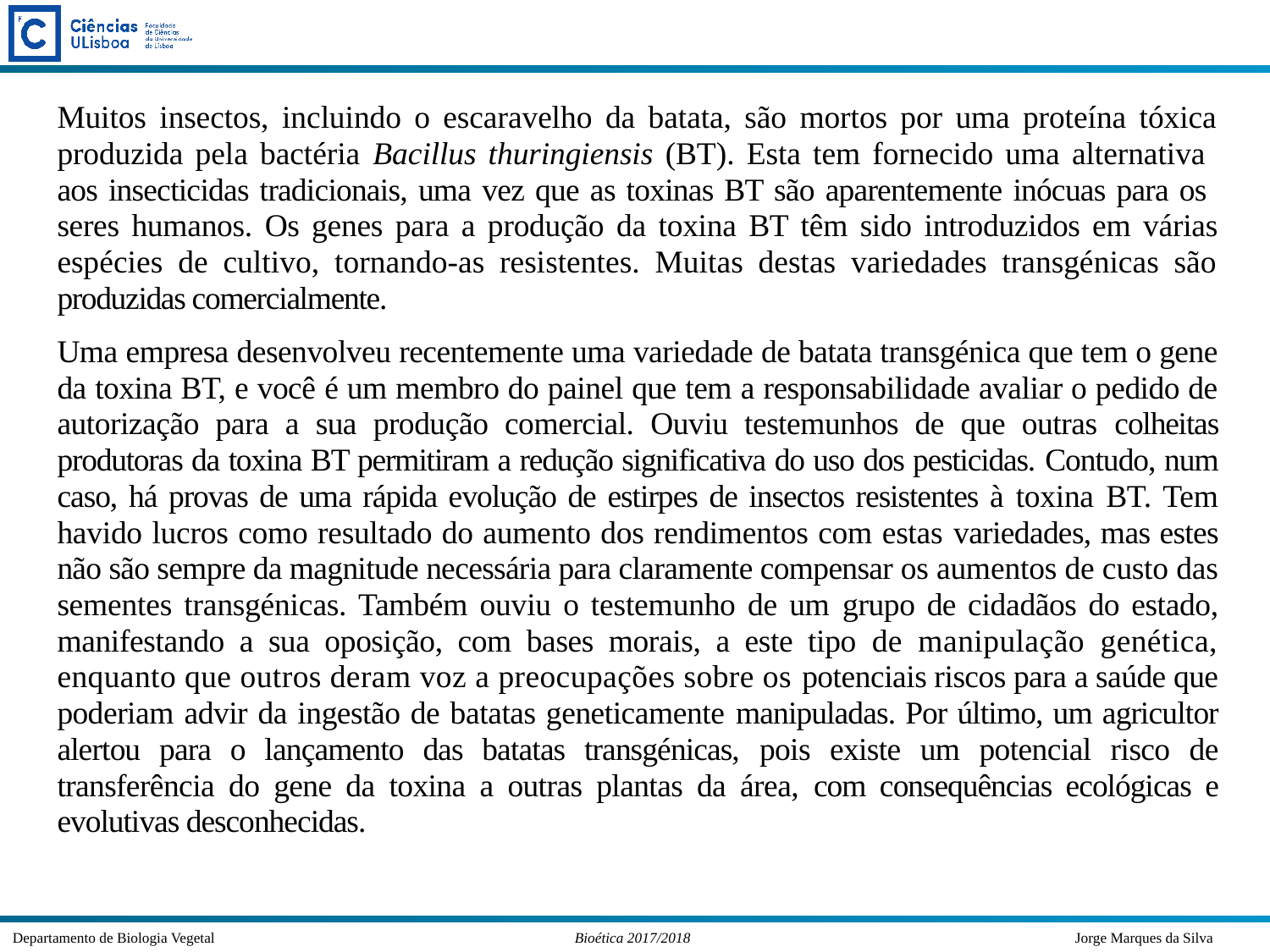

Muitos insectos, incluindo o escaravelho da batata, são mortos por uma proteína tóxica produzida pela bactéria Bacillus thuringiensis (BT). Esta tem fornecido uma alternativa
aos insecticidas tradicionais, uma vez que as toxinas BT são aparentemente inócuas para os
seres humanos. Os genes para a produção da toxina BT têm sido introduzidos em várias espécies de cultivo, tornando-as resistentes. Muitas destas variedades transgénicas são produzidas comercialmente.
Uma empresa desenvolveu recentemente uma variedade de batata transgénica que tem o gene da toxina BT, e você é um membro do painel que tem a responsabilidade avaliar o pedido de autorização para a sua produção comercial. Ouviu testemunhos de que outras colheitas produtoras da toxina BT permitiram a redução significativa do uso dos pesticidas. Contudo, num caso, há provas de uma rápida evolução de estirpes de insectos resistentes à toxina BT. Tem havido lucros como resultado do aumento dos rendimentos com estas variedades, mas estes não são sempre da magnitude necessária para claramente compensar os aumentos de custo das sementes transgénicas. Também ouviu o testemunho de um grupo de cidadãos do estado, manifestando a sua oposição, com bases morais, a este tipo de manipulação genética, enquanto que outros deram voz a preocupações sobre os potenciais riscos para a saúde que poderiam advir da ingestão de batatas geneticamente manipuladas. Por último, um agricultor alertou para o lançamento das batatas transgénicas, pois existe um potencial risco de transferência do gene da toxina a outras plantas da área, com consequências ecológicas e evolutivas desconhecidas.